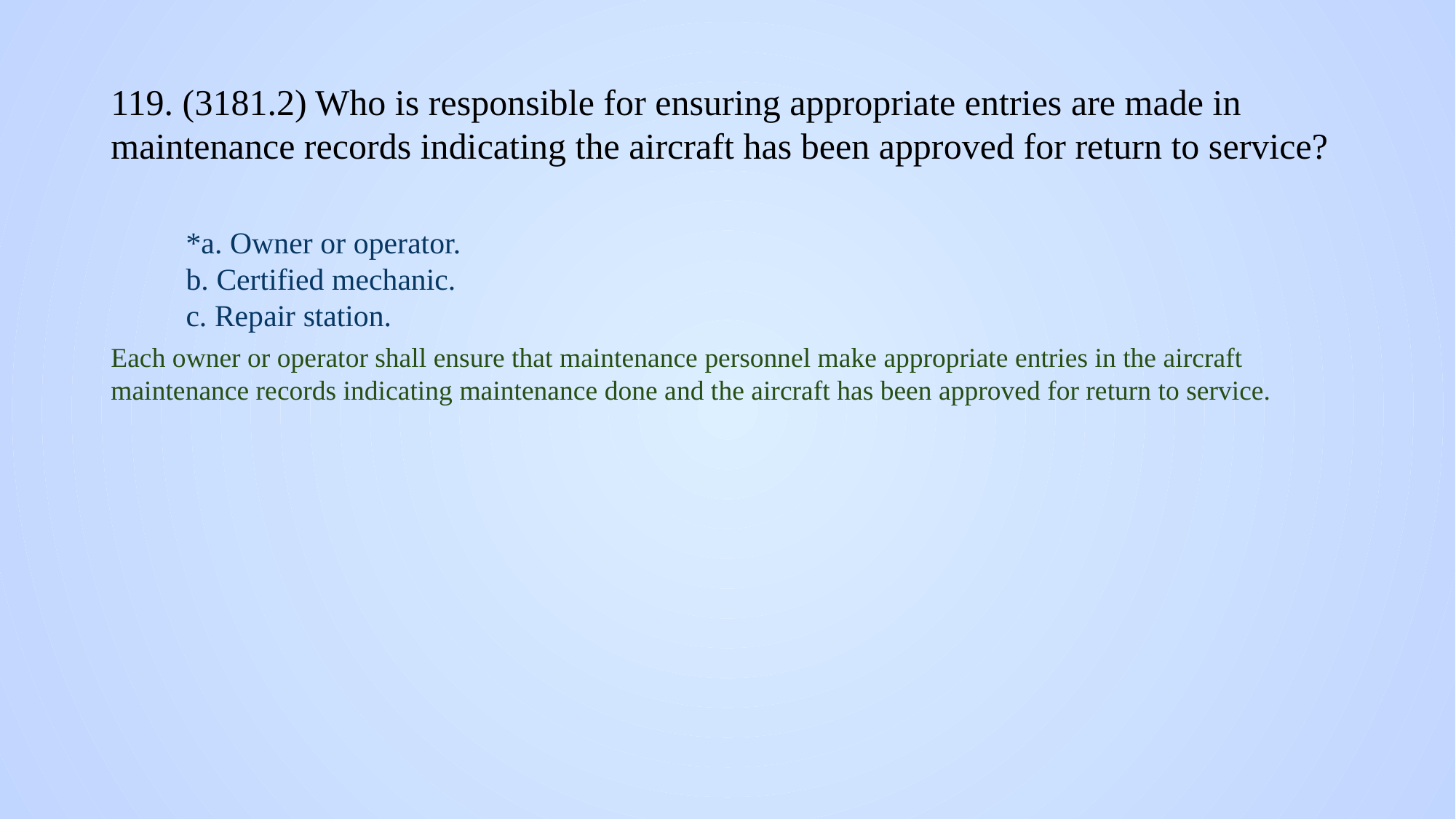

# 119. (3181.2) Who is responsible for ensuring appropriate entries are made in maintenance records indicating the aircraft has been approved for return to service?
*a. Owner or operator.
b. Certified mechanic.
c. Repair station.
Each owner or operator shall ensure that maintenance personnel make appropriate entries in the aircraft maintenance records indicating maintenance done and the aircraft has been approved for return to service.